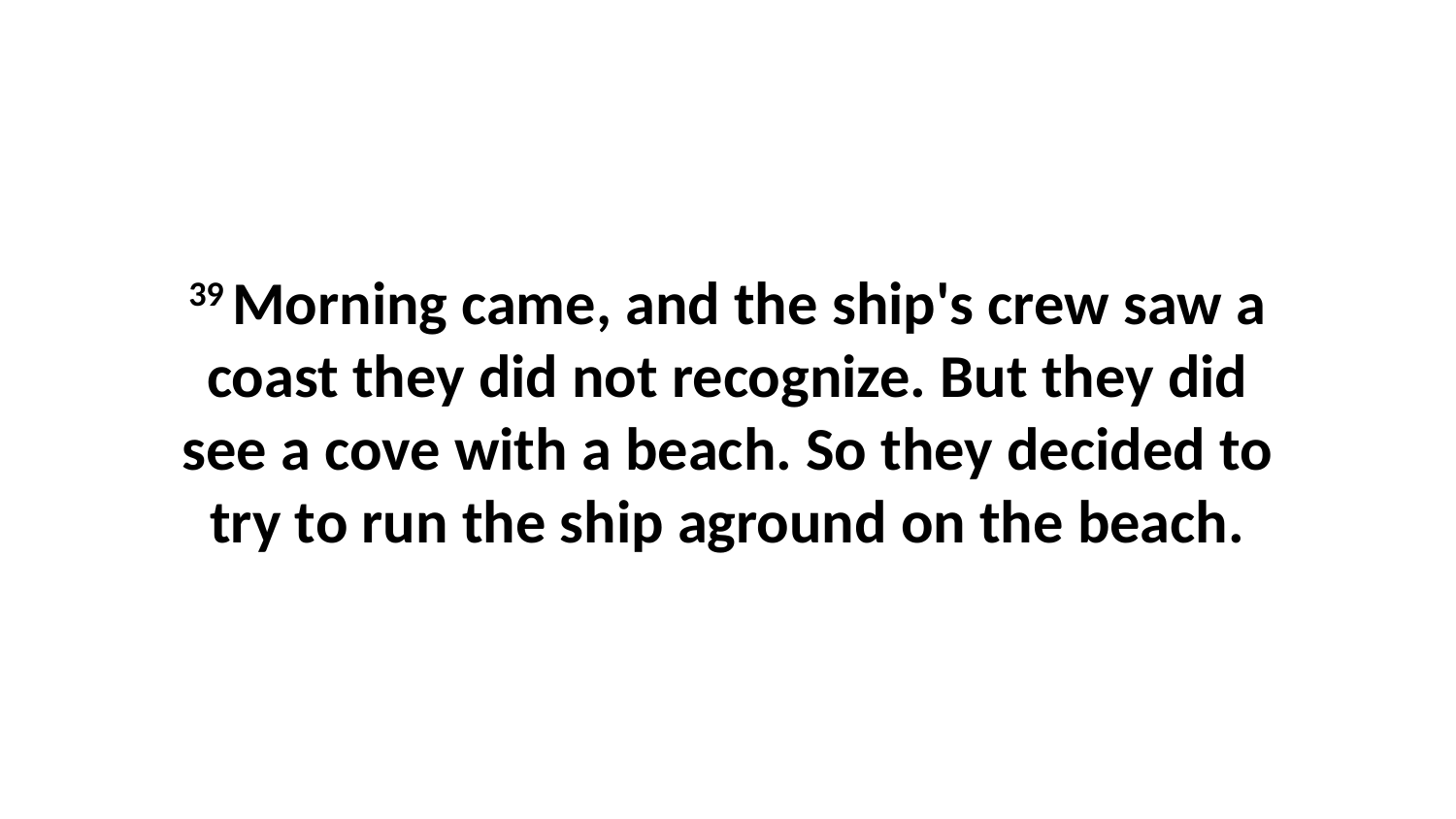

39 Morning came, and the ship's crew saw a coast they did not recognize. But they did see a cove with a beach. So they decided to try to run the ship aground on the beach.